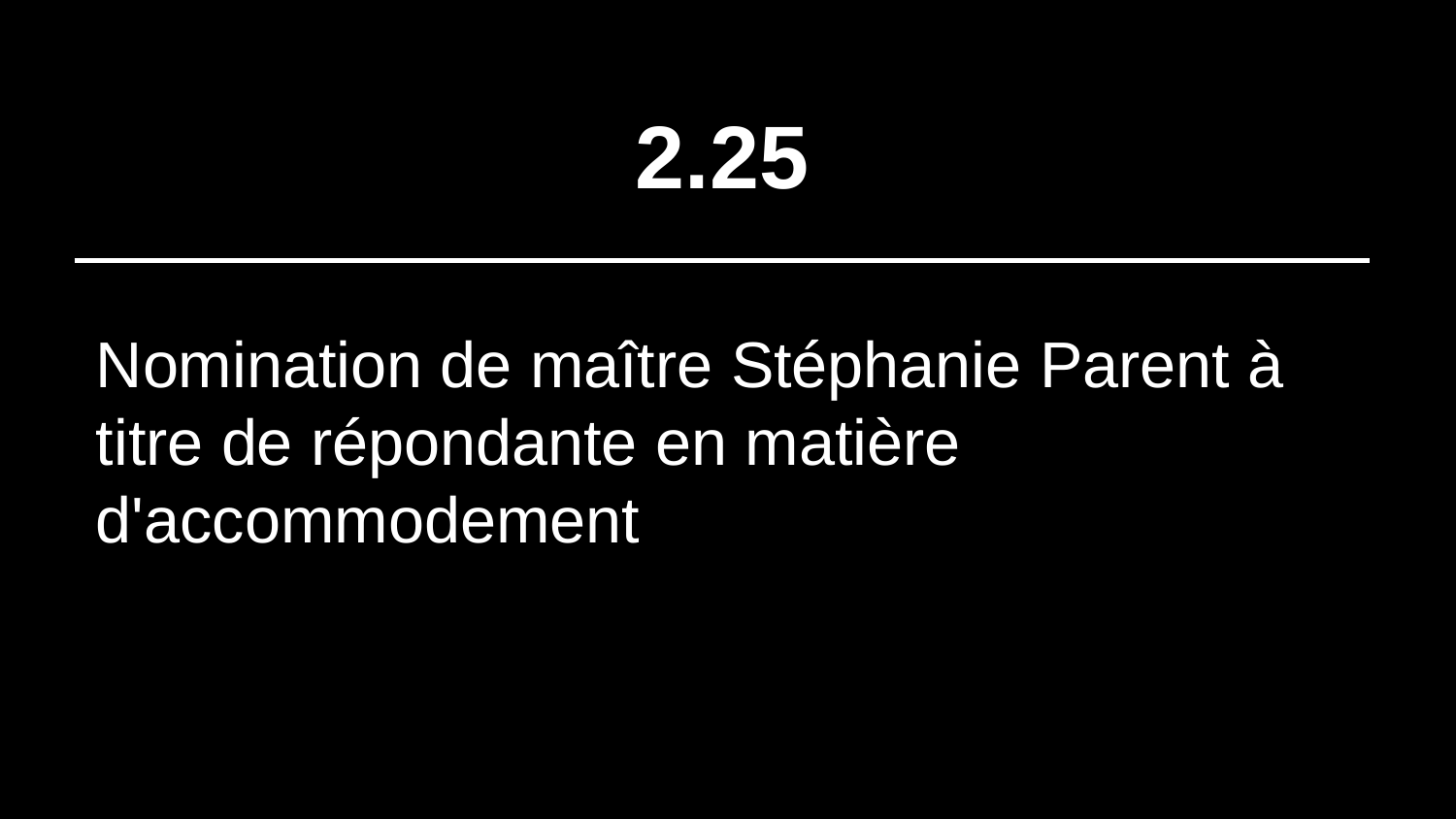

# 2.25

Nomination de maître Stéphanie Parent à titre de répondante en matière d'accommodement